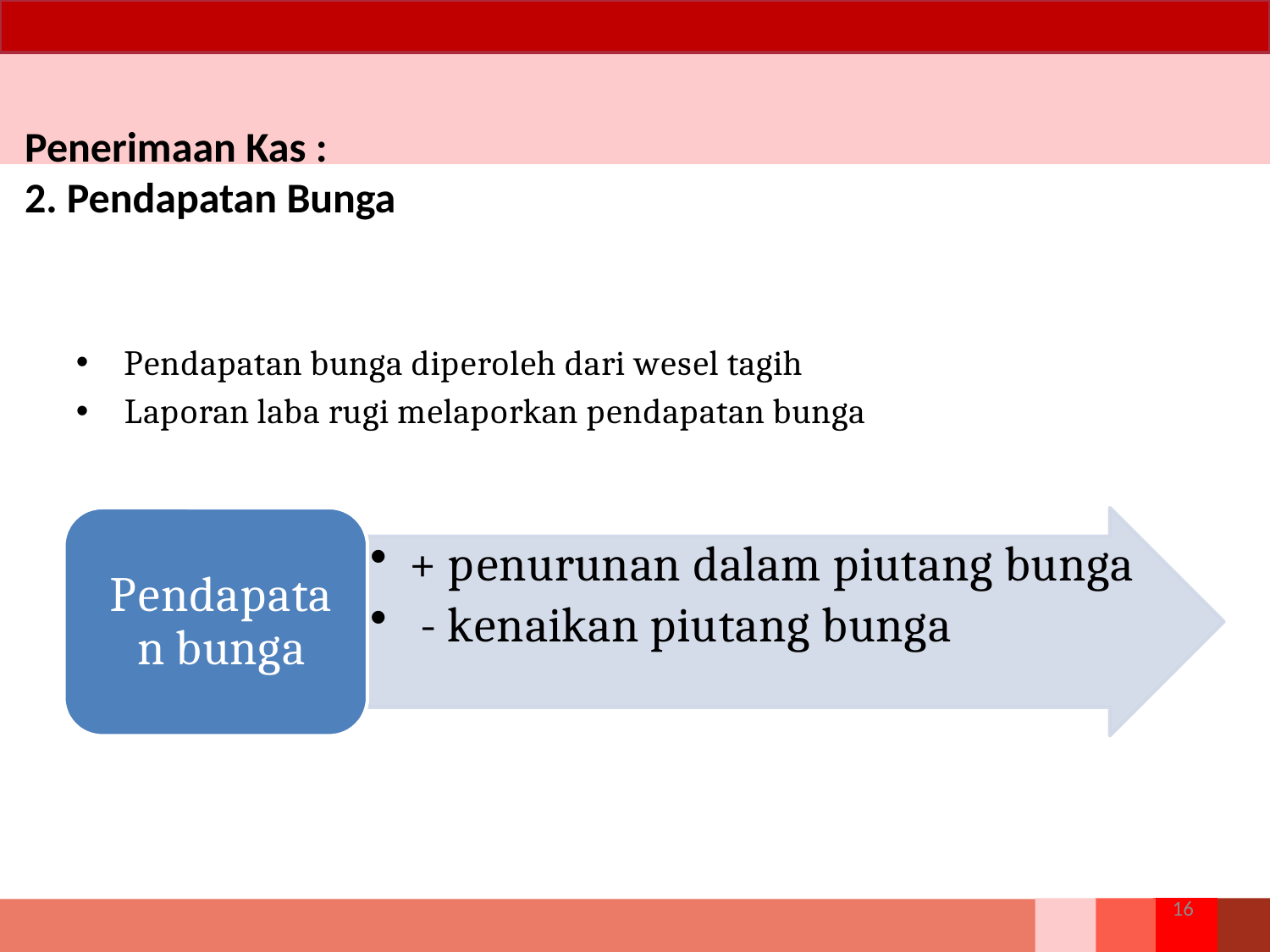

Penerimaan Kas :
2. Pendapatan Bunga
Pendapatan bunga diperoleh dari wesel tagih
Laporan laba rugi melaporkan pendapatan bunga
+ penurunan dalam piutang bunga
 - kenaikan piutang bunga
Pendapatan bunga
16